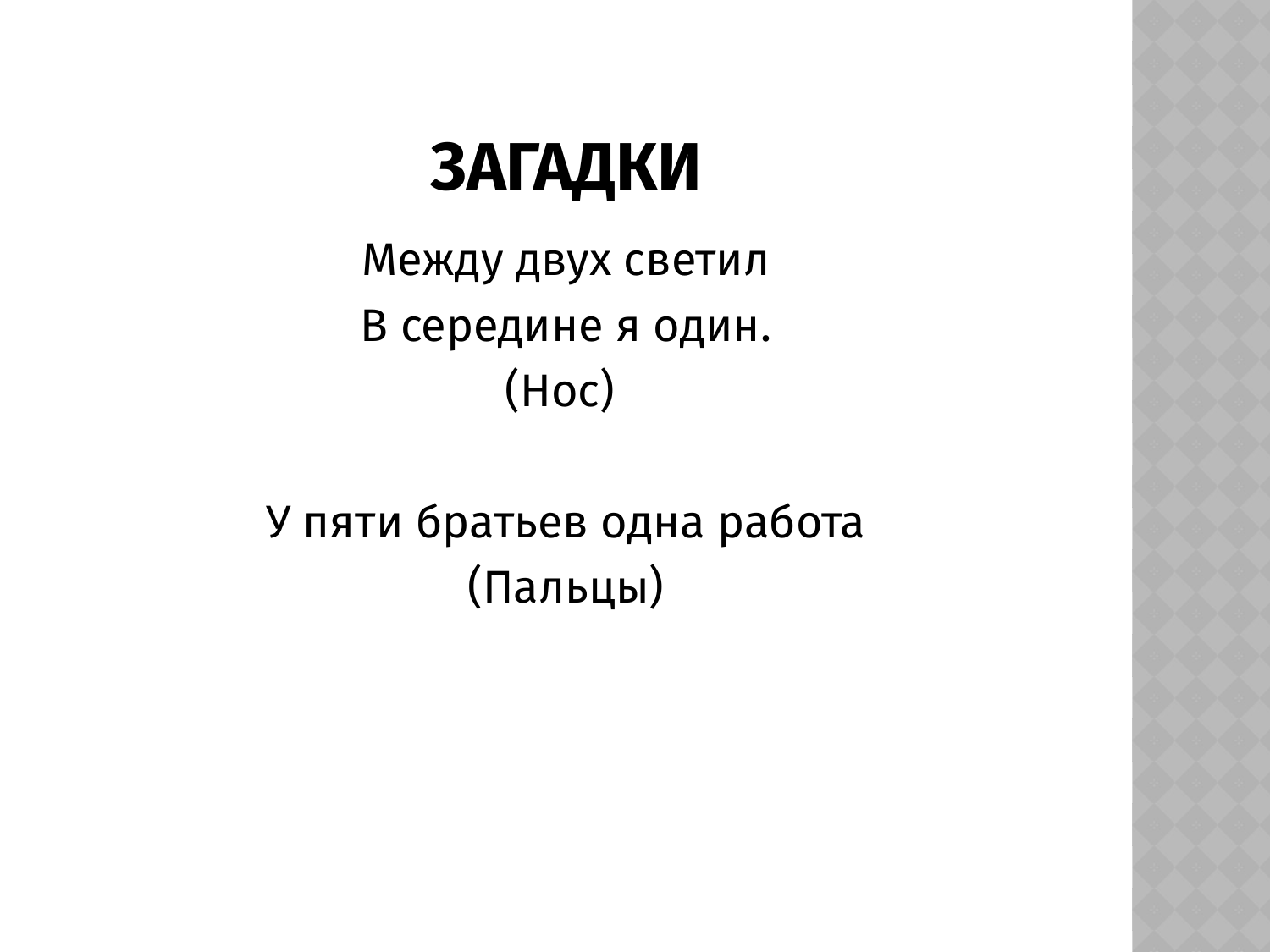

# Загадки
Между двух светил
В середине я один.
(Нос)

У пяти братьев одна работа
(Пальцы)